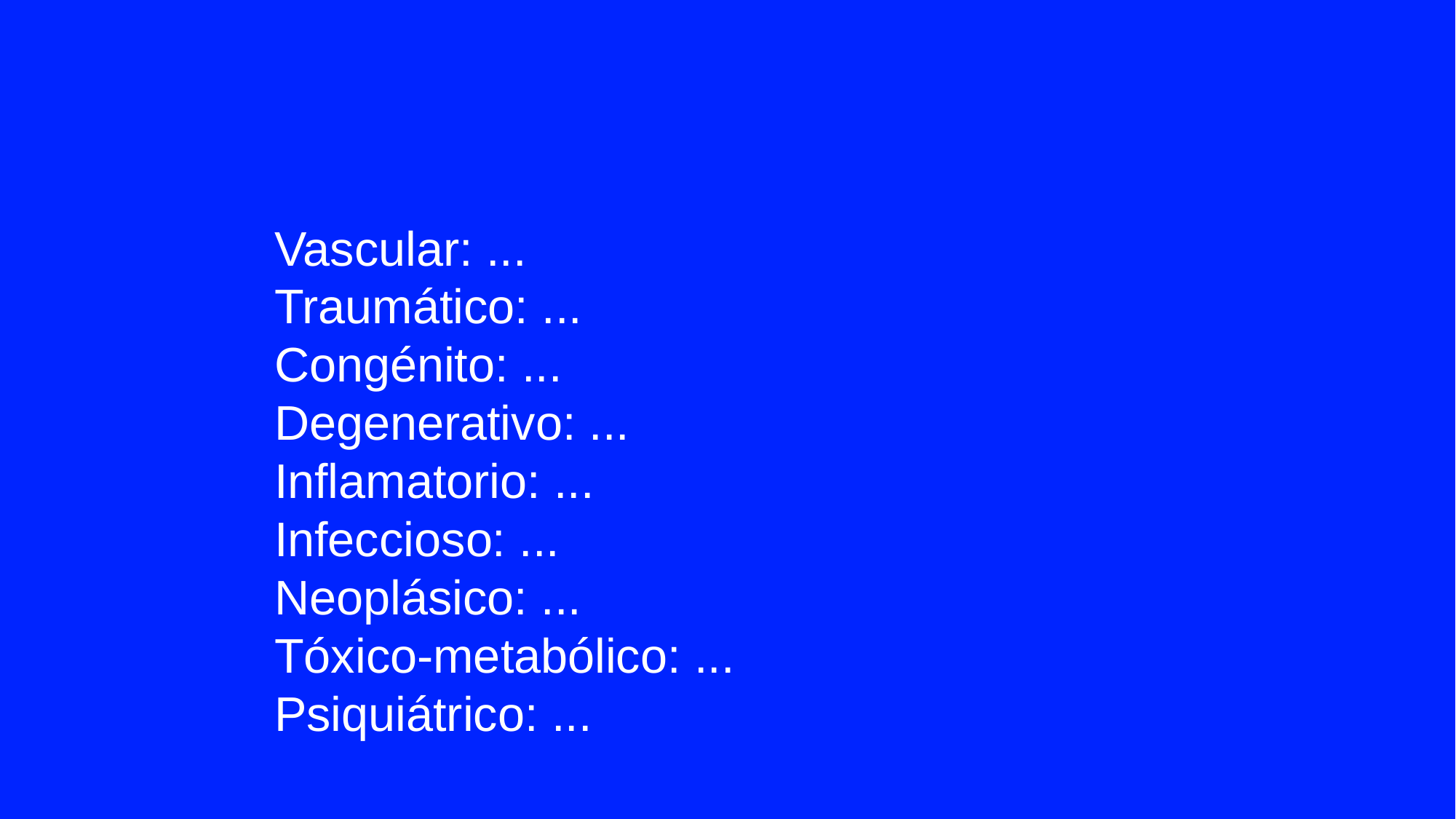

Vascular: ...
Traumático: ...
Congénito: ...
Degenerativo: ...
Inflamatorio: ...
Infeccioso: ...
Neoplásico: ...
Tóxico-metabólico: ...
Psiquiátrico: ...